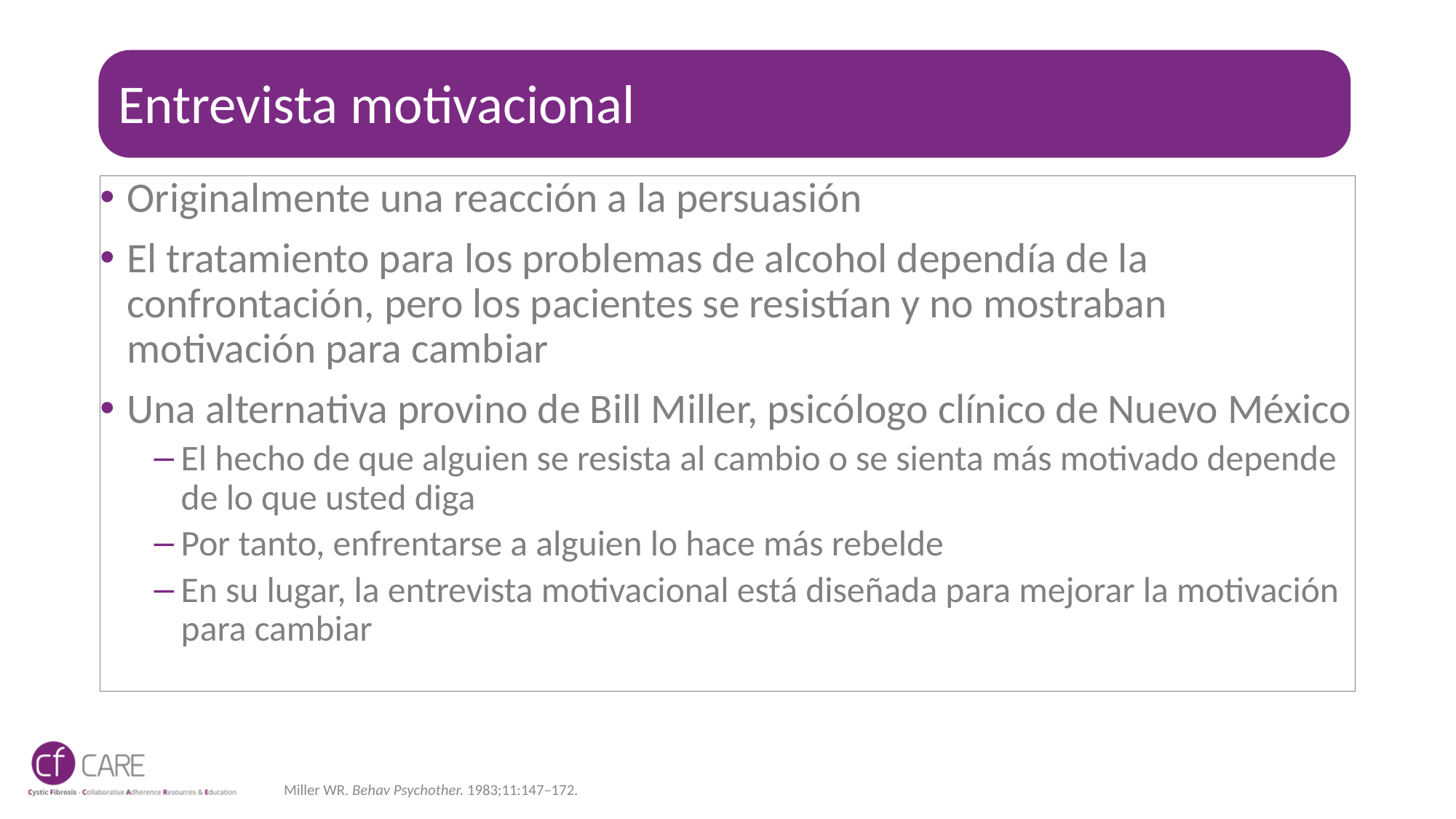

# Entrevista motivacional
Originalmente una reacción a la persuasión
El tratamiento para los problemas de alcohol dependía de la confrontación, pero los pacientes se resistían y no mostraban motivación para cambiar
Una alternativa provino de Bill Miller, psicólogo clínico de Nuevo México
El hecho de que alguien se resista al cambio o se sienta más motivado depende de lo que usted diga
Por tanto, enfrentarse a alguien lo hace más rebelde
En su lugar, la entrevista motivacional está diseñada para mejorar la motivación para cambiar

Miller WR. Behav Psychother. 1983;11:147–172.